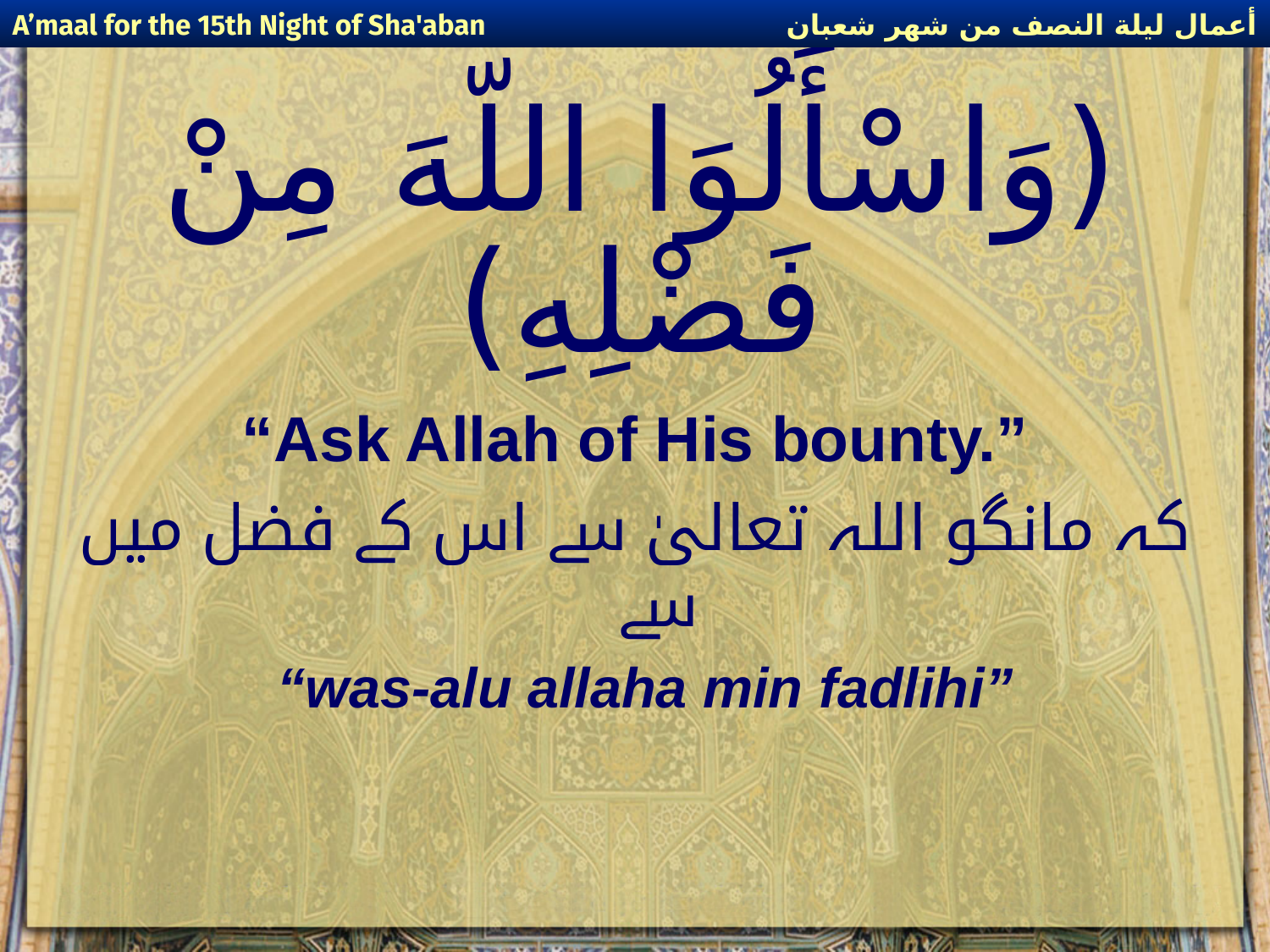

أعمال ليلة النصف من شهر شعبان
A’maal for the 15th Night of Sha'aban
# (وَاسْأَلُوَا اللّهَ مِنْ فَضْلِهِ)
“Ask Allah of His bounty.”
کہ مانگو اللہ تعالیٰ سے اس کے فضل میں سے
“was-alu allaha min fadlihi”